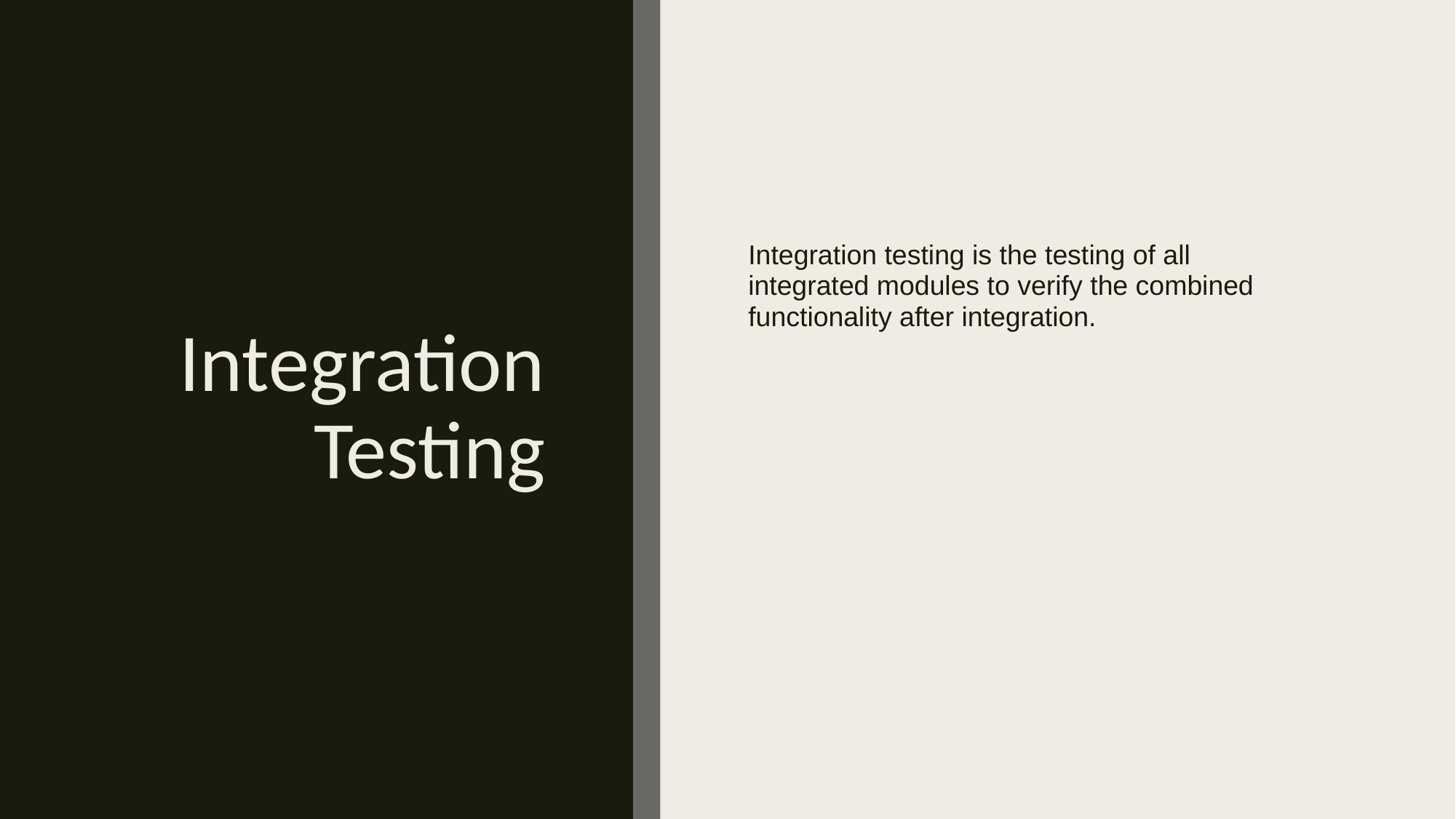

# Integration Testing
Integration testing is the testing of all integrated modules to verify the combined functionality after integration.